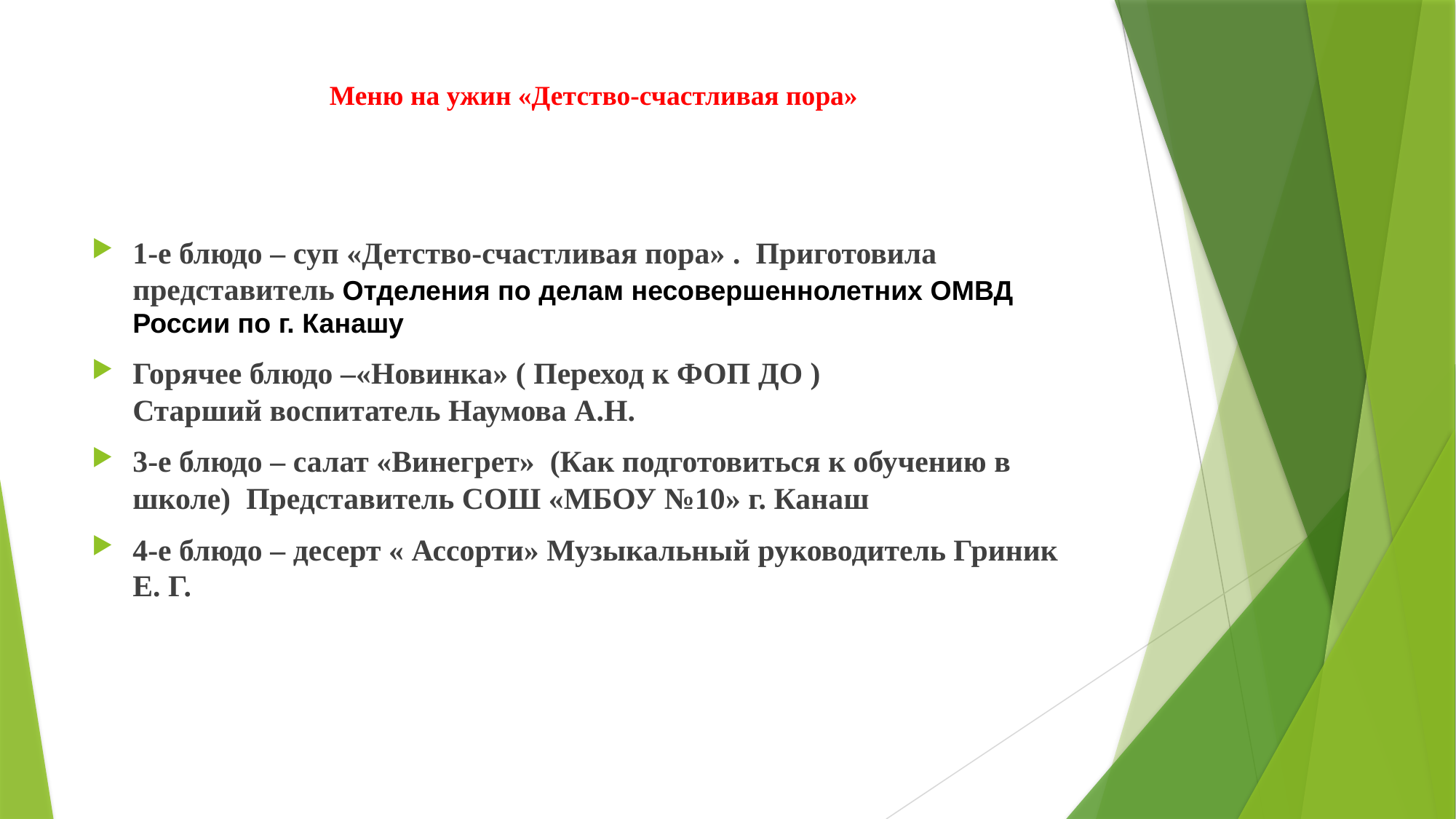

# Меню на ужин «Детство-счастливая пора»

1-е блюдо – суп «Детство-счастливая пора» .  Приготовила  представитель Отделения по делам несовершеннолетних ОМВД России по г. Канашу
Горячее блюдо –«Новинка» ( Переход к ФОП ДО )
Старший воспитатель Наумова А.Н.
3-е блюдо – салат «Винегрет»  (Как подготовиться к обучению в школе)  Представитель СОШ «МБОУ №10» г. Канаш
4-е блюдо – десерт « Ассорти» Музыкальный руководитель Гриник  Е. Г.